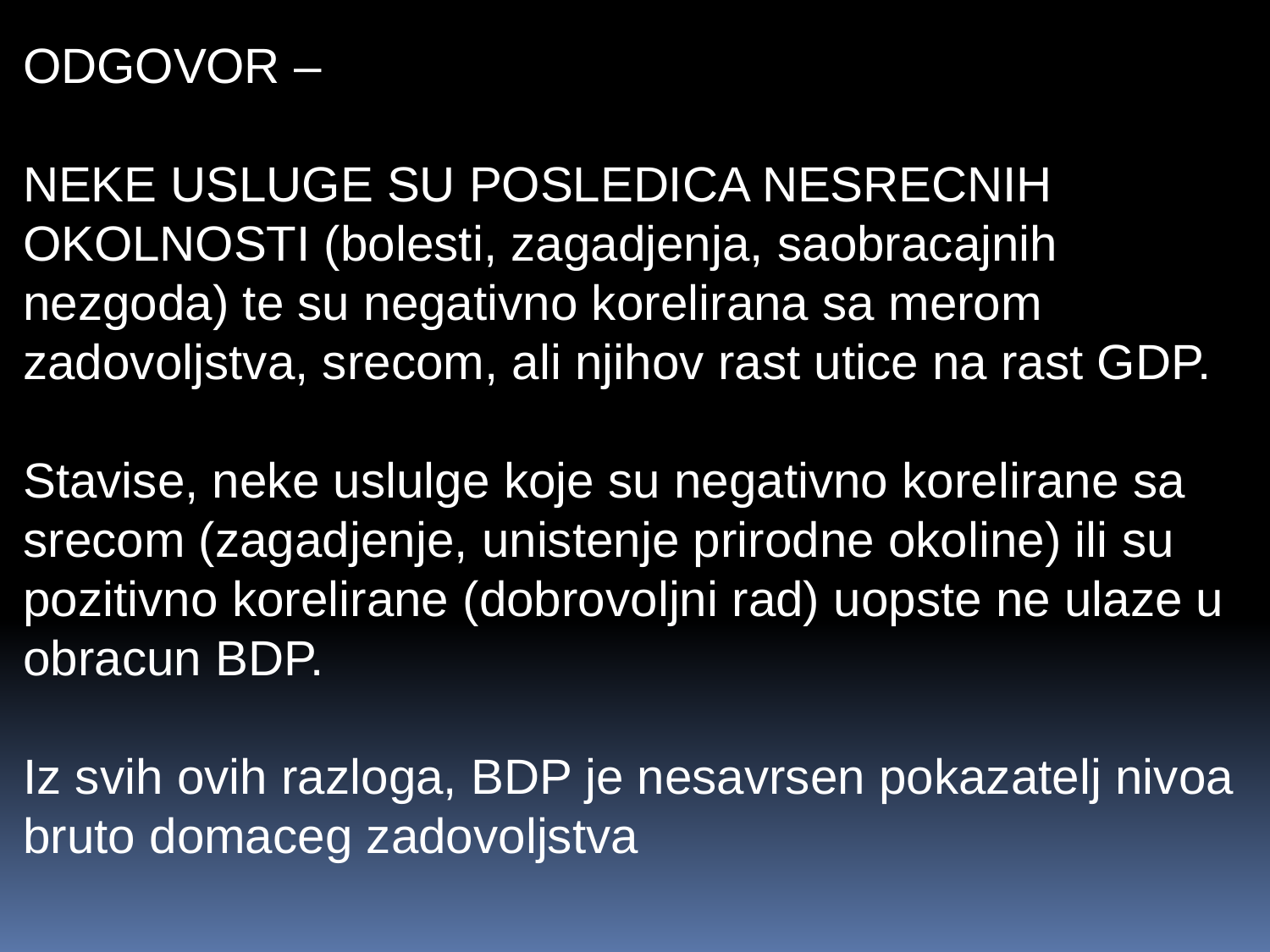

ODGOVOR –

NEKE USLUGE SU POSLEDICA NESRECNIH OKOLNOSTI (bolesti, zagadjenja, saobracajnih nezgoda) te su negativno korelirana sa merom zadovoljstva, srecom, ali njihov rast utice na rast GDP.

Stavise, neke uslulge koje su negativno korelirane sa srecom (zagadjenje, unistenje prirodne okoline) ili su pozitivno korelirane (dobrovoljni rad) uopste ne ulaze u obracun BDP.

Iz svih ovih razloga, BDP je nesavrsen pokazatelj nivoa bruto domaceg zadovoljstva